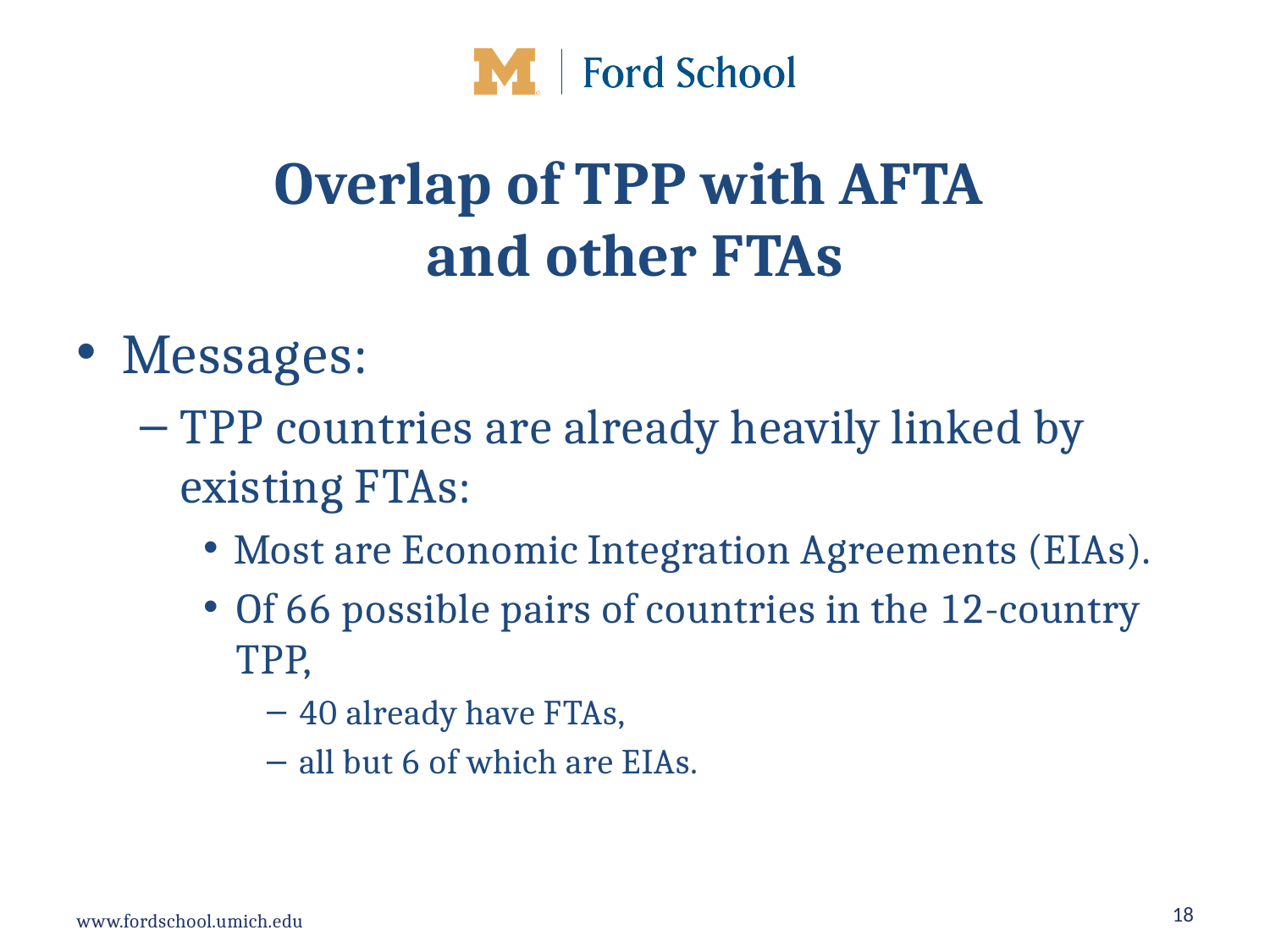

# Overlap of TPP with AFTA and other FTAs
Messages:
TPP countries are already heavily linked by existing FTAs:
Most are Economic Integration Agreements (EIAs).
Of 66 possible pairs of countries in the 12-country TPP,
40 already have FTAs,
all but 6 of which are EIAs.

18